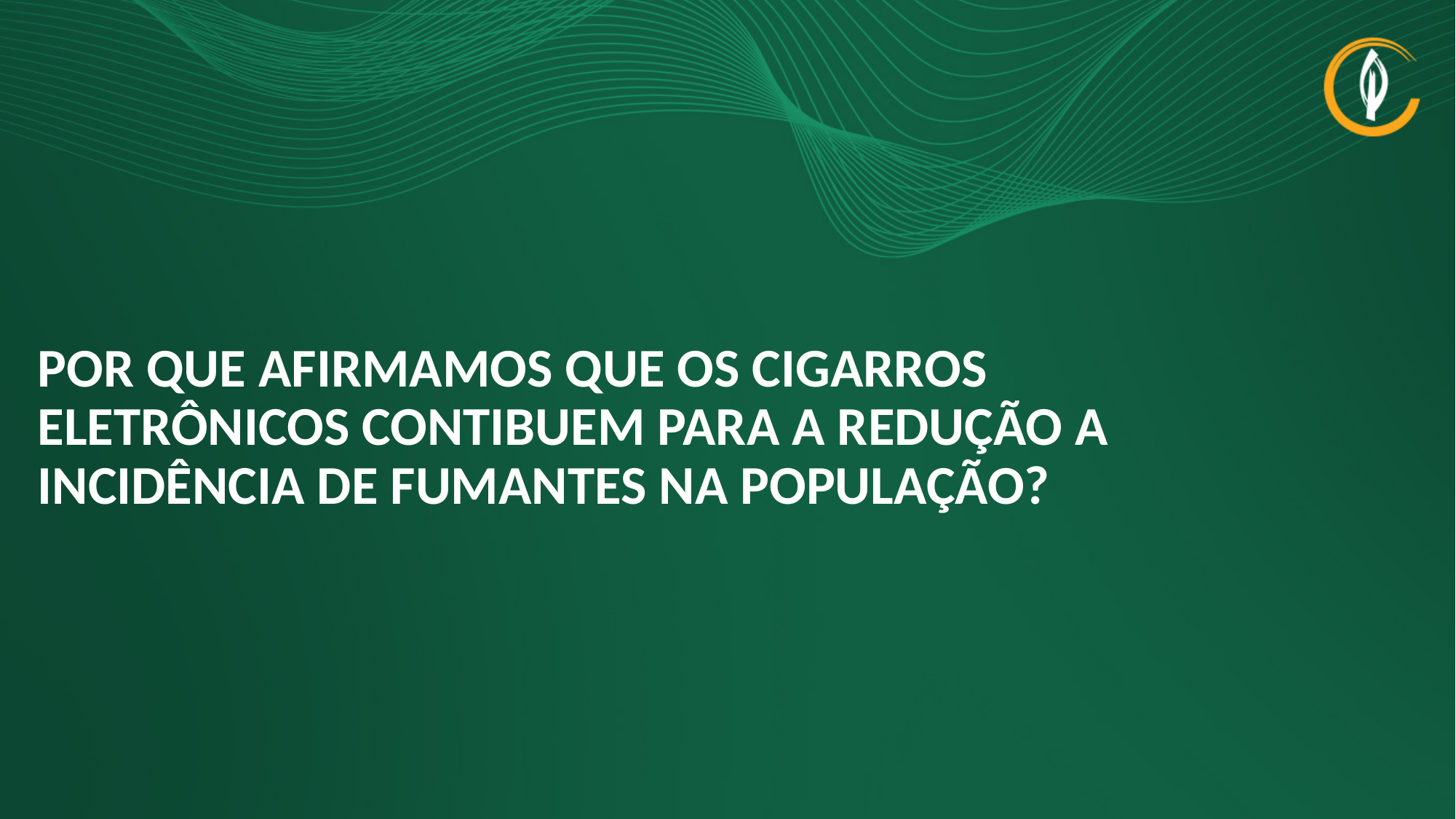

POR QUE AFIRMAMOS QUE OS CIGARROS ELETRÔNICOS CONTIBUEM PARA A REDUÇÃO A INCIDÊNCIA DE FUMANTES NA POPULAÇÃO?